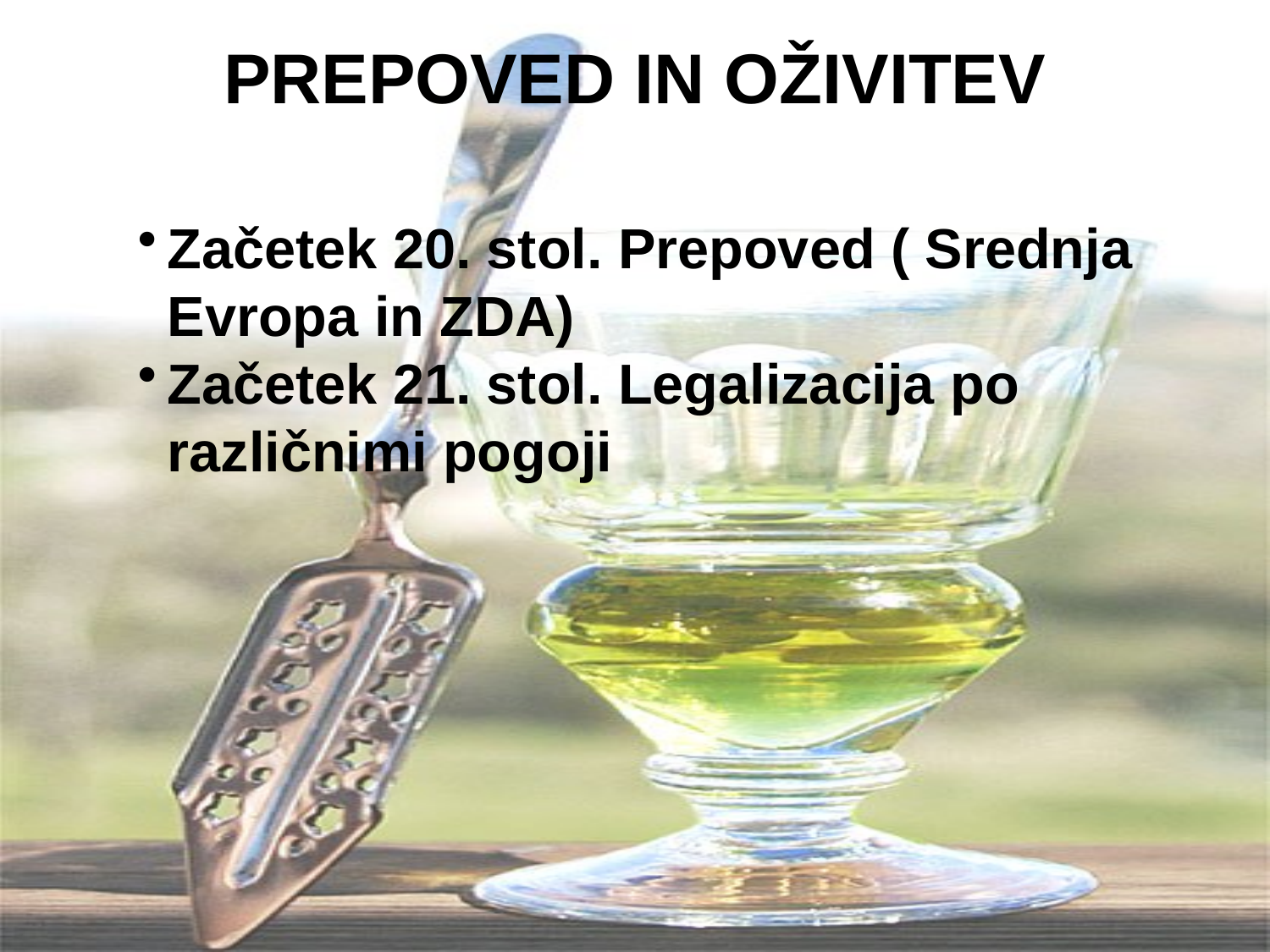

# PREPOVED IN OŽIVITEV
Začetek 20. stol. Prepoved ( Srednja Evropa in ZDA)
Začetek 21. stol. Legalizacija po različnimi pogoji